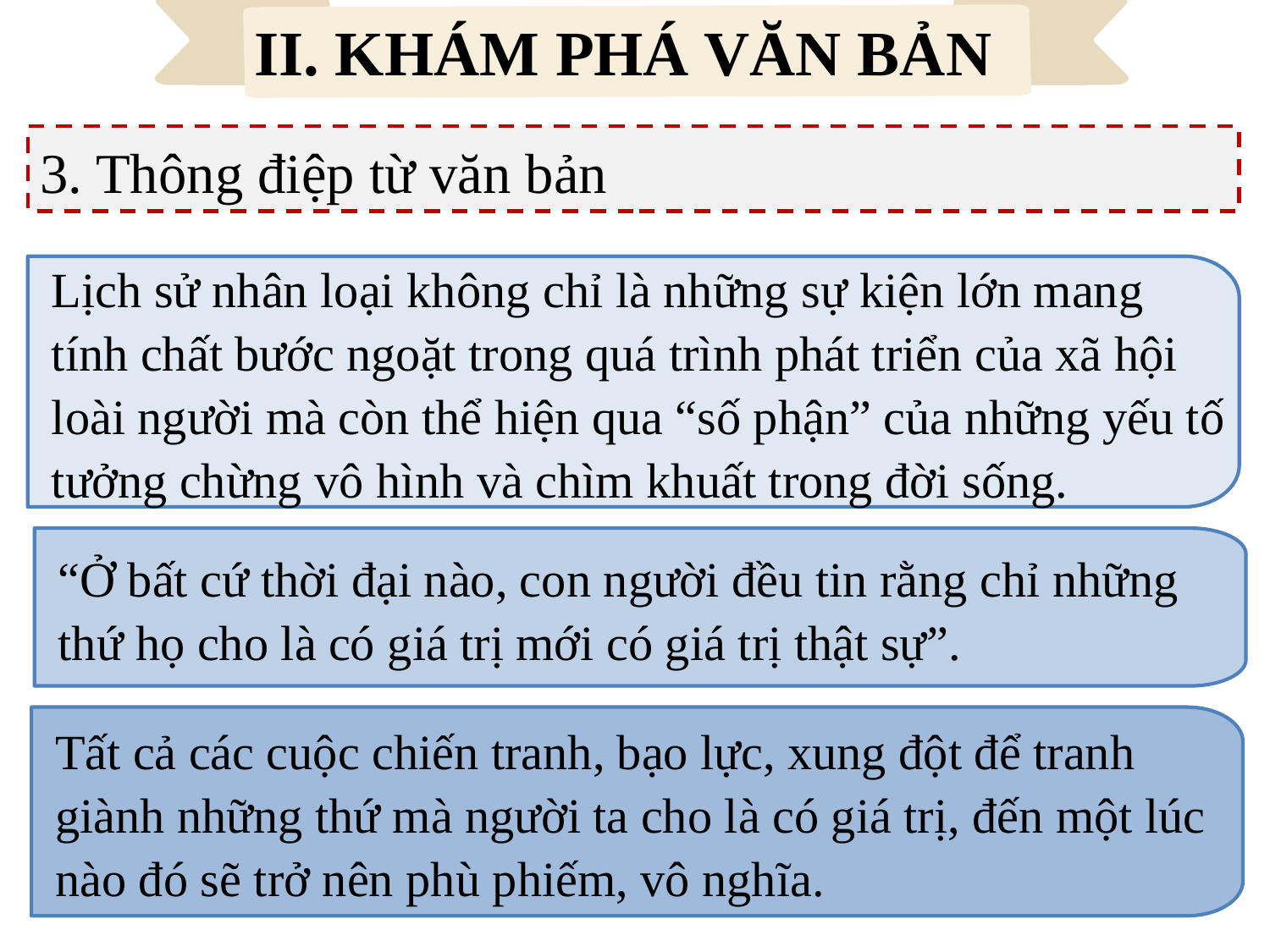

II. KHÁM PHÁ VĂN BẢN
3. Thông điệp từ văn bản

Lịch sử nhân loại không chỉ là những sự kiện lớn mang tính chất bước ngoặt trong quá trình phát triển của xã hội loài người mà còn thể hiện qua “số phận” của những yếu tố tưởng chừng vô hình và chìm khuất trong đời sống.

“Ở bất cứ thời đại nào, con người đều tin rằng chỉ những thứ họ cho là có giá trị mới có giá trị thật sự”.
Tất cả các cuộc chiến tranh, bạo lực, xung đột để tranh giành những thứ mà người ta cho là có giá trị, đến một lúc nào đó sẽ trở nên phù phiếm, vô nghĩa.